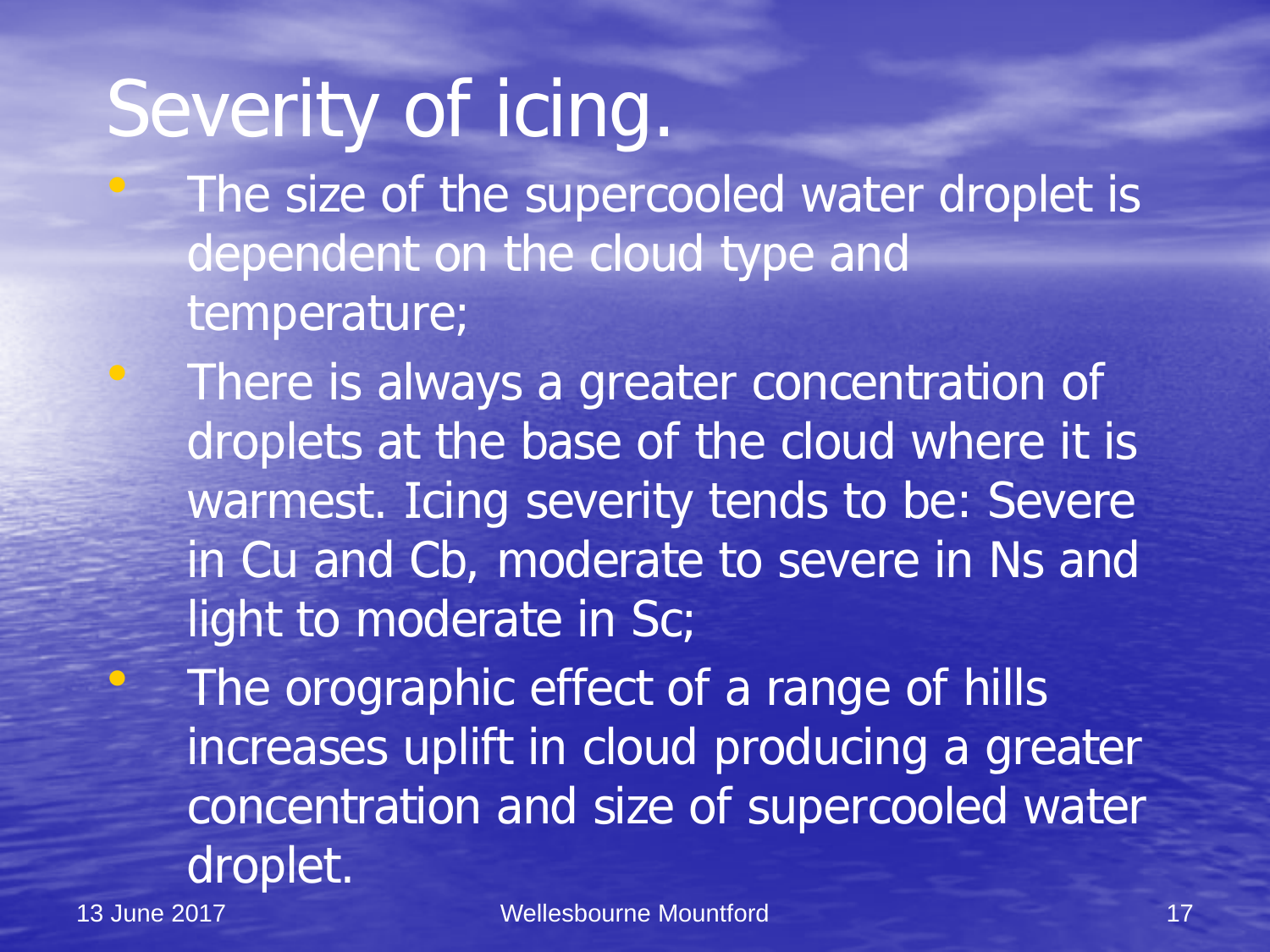

# Severity of icing.
The size of the supercooled water droplet is dependent on the cloud type and temperature;
There is always a greater concentration of droplets at the base of the cloud where it is warmest. Icing severity tends to be: Severe in Cu and Cb, moderate to severe in Ns and light to moderate in Sc;
The orographic effect of a range of hills increases uplift in cloud producing a greater concentration and size of supercooled water droplet.
13 June 2017
Wellesbourne Mountford
17